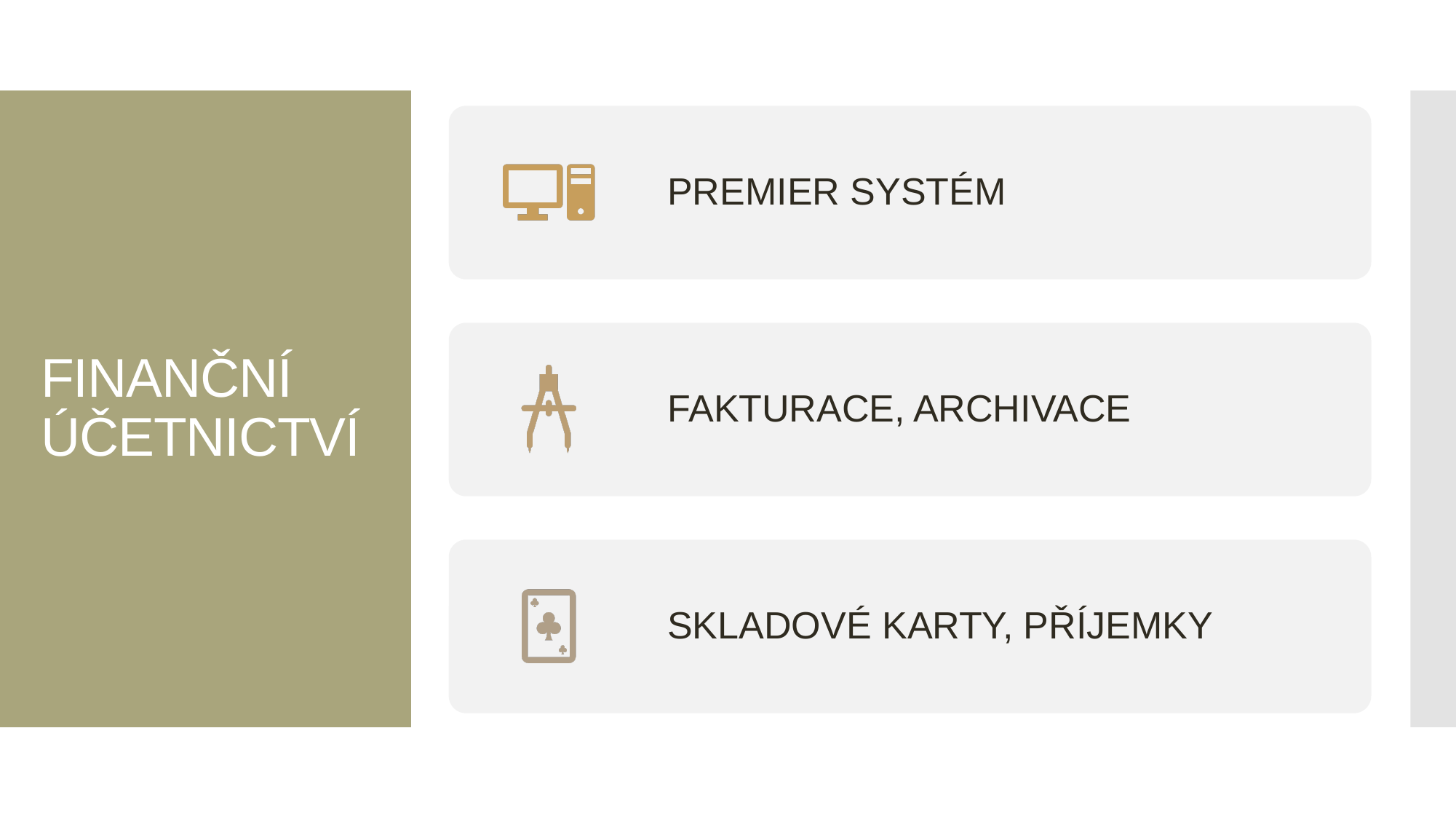

PREMIER SYSTÉM
FAKTURACE, ARCHIVACE
SKLADOVÉ KARTY, PŘÍJEMKY
# FINANČNÍ ÚČETNICTVÍ